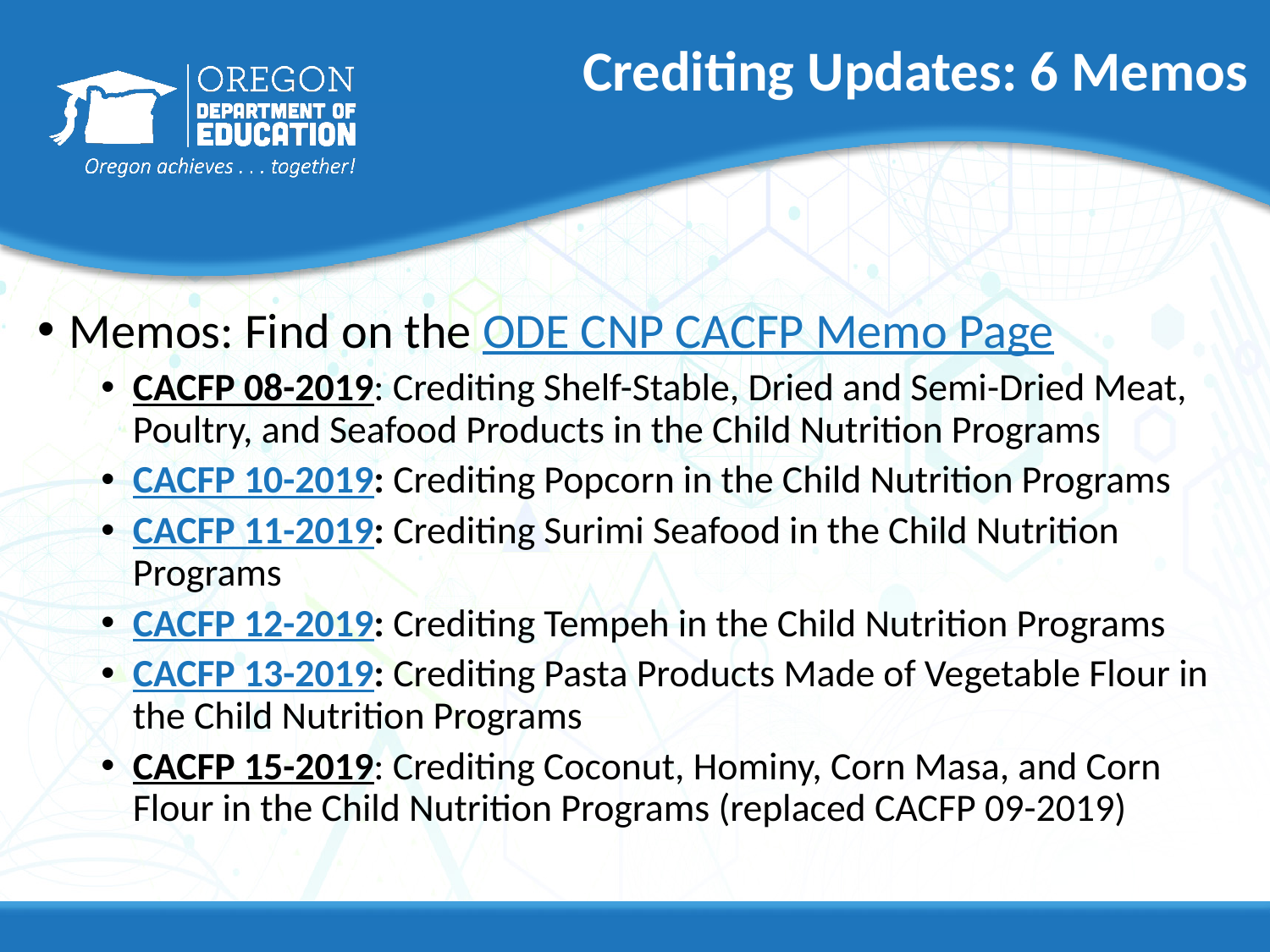

# Crediting Updates: 6 Memos
Memos: Find on the ODE CNP CACFP Memo Page
CACFP 08-2019: Crediting Shelf-Stable, Dried and Semi-Dried Meat, Poultry, and Seafood Products in the Child Nutrition Programs
CACFP 10-2019: Crediting Popcorn in the Child Nutrition Programs
CACFP 11-2019: Crediting Surimi Seafood in the Child Nutrition Programs
CACFP 12-2019: Crediting Tempeh in the Child Nutrition Programs
CACFP 13-2019: Crediting Pasta Products Made of Vegetable Flour in the Child Nutrition Programs
CACFP 15-2019: Crediting Coconut, Hominy, Corn Masa, and Corn Flour in the Child Nutrition Programs (replaced CACFP 09-2019)